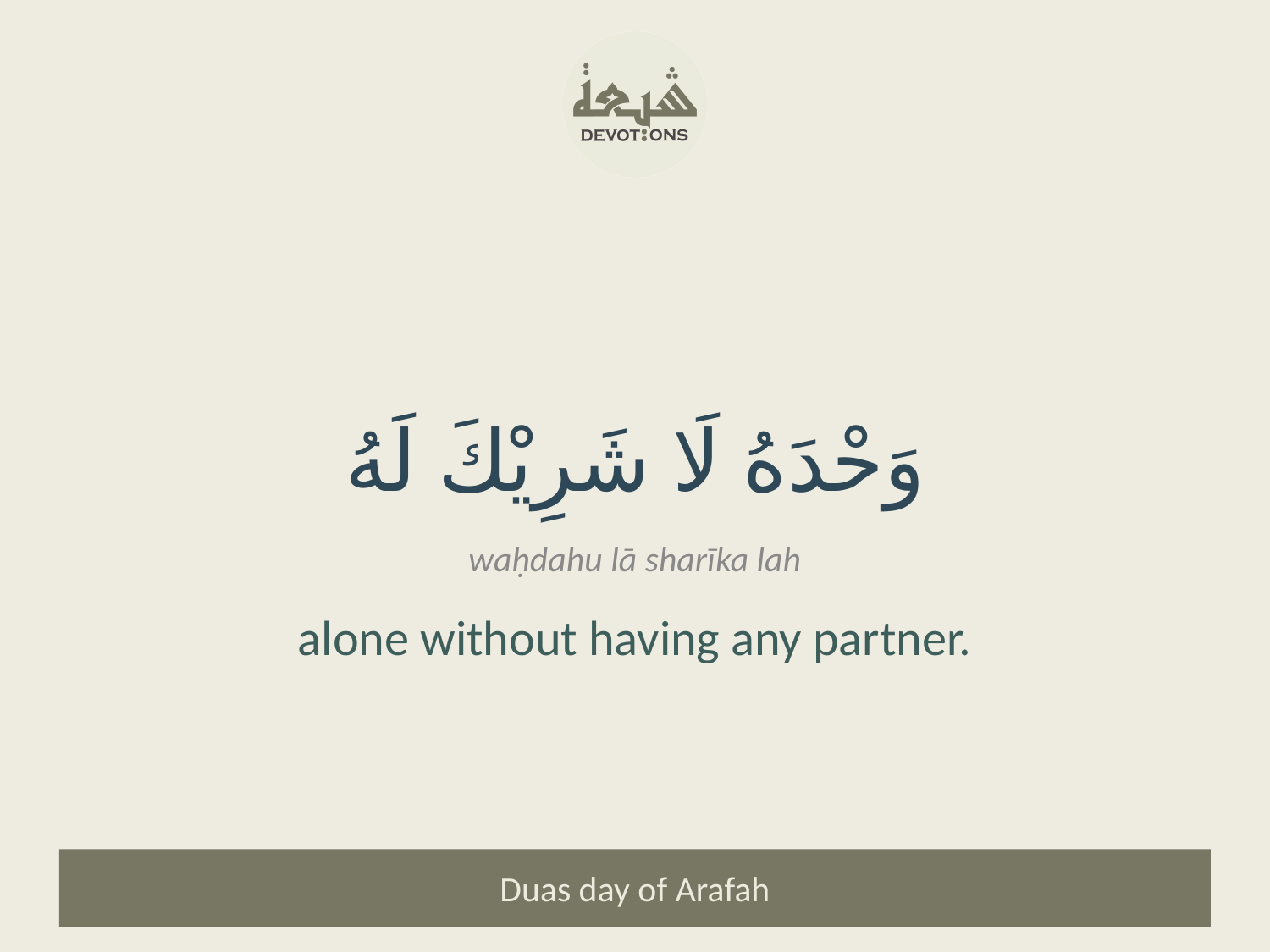

وَحْدَهُ لَا شَرِيْكَ لَهُ
waḥdahu lā sharīka lah
alone without having any partner.
Duas day of Arafah